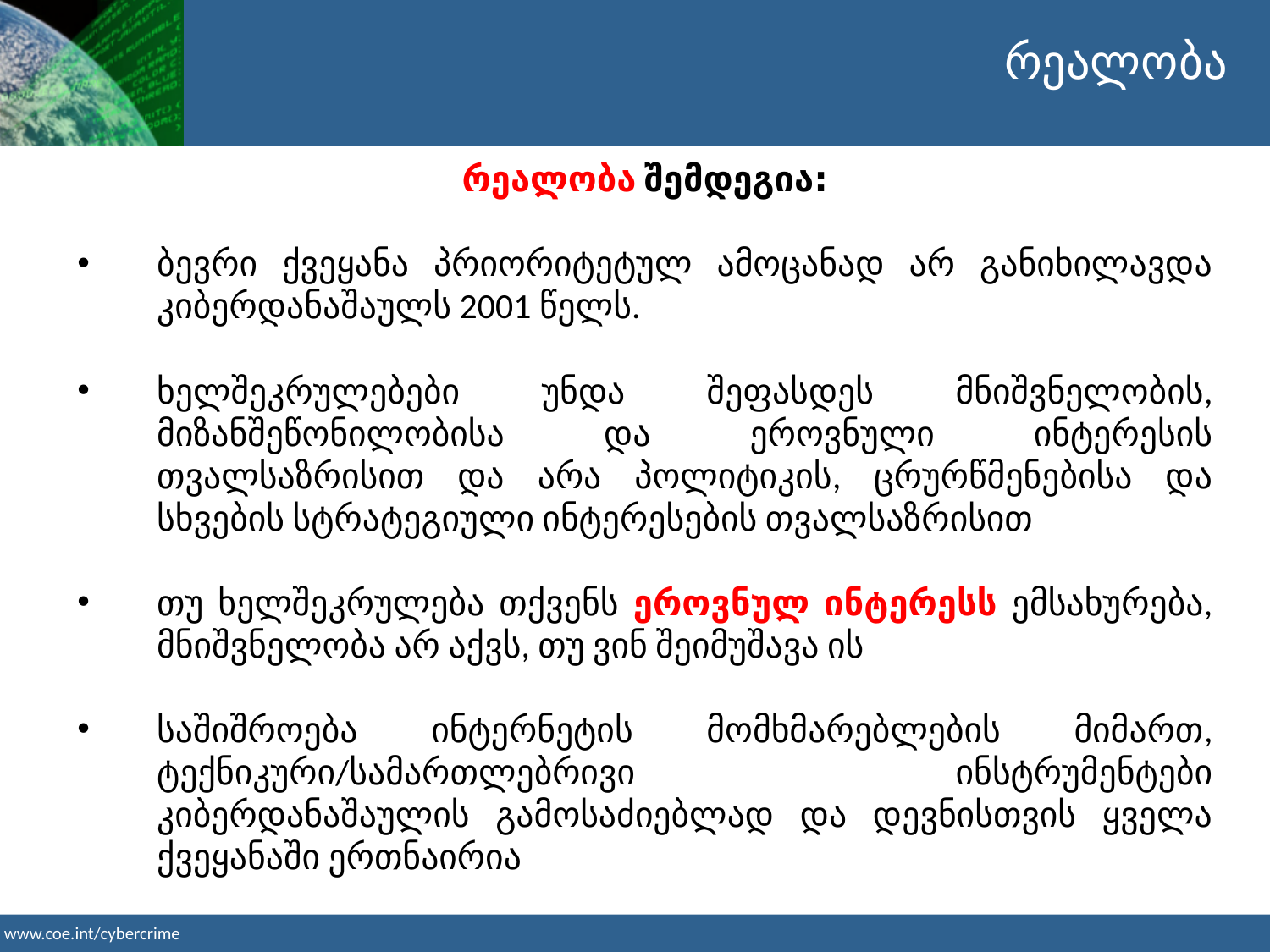

რეალობა
რეალობა შემდეგია:

ბევრი ქვეყანა პრიორიტეტულ ამოცანად არ განიხილავდა კიბერდანაშაულს 2001 წელს.

ხელშეკრულებები უნდა შეფასდეს მნიშვნელობის, მიზანშეწონილობისა და ეროვნული ინტერესის თვალსაზრისით და არა პოლიტიკის, ცრურწმენებისა და სხვების სტრატეგიული ინტერესების თვალსაზრისით

თუ ხელშეკრულება თქვენს ეროვნულ ინტერესს ემსახურება, მნიშვნელობა არ აქვს, თუ ვინ შეიმუშავა ის

საშიშროება ინტერნეტის მომხმარებლების მიმართ, ტექნიკური/სამართლებრივი ინსტრუმენტები კიბერდანაშაულის გამოსაძიებლად და დევნისთვის ყველა ქვეყანაში ერთნაირია